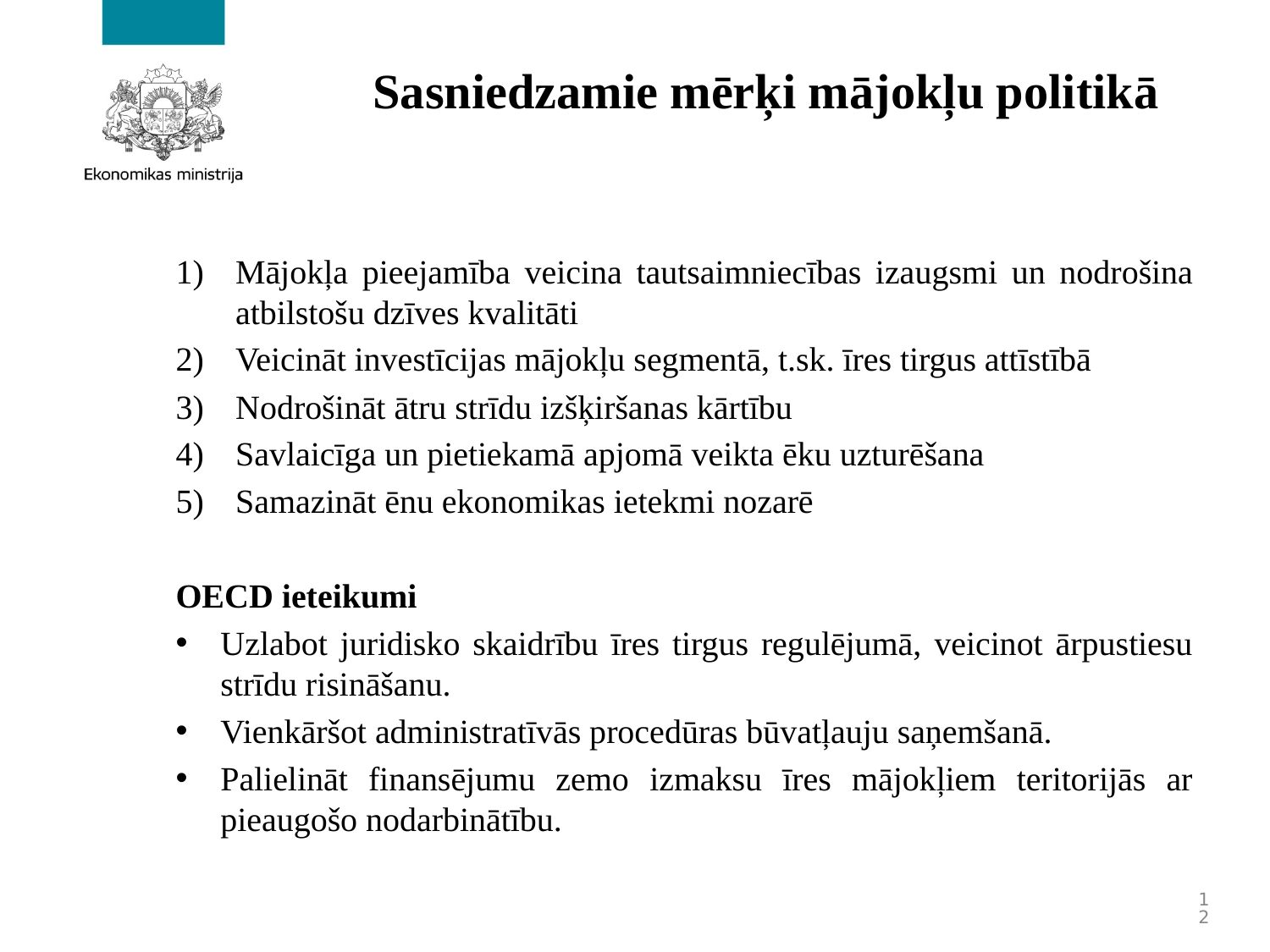

# Sasniedzamie mērķi mājokļu politikā
Mājokļa pieejamība veicina tautsaimniecības izaugsmi un nodrošina atbilstošu dzīves kvalitāti
Veicināt investīcijas mājokļu segmentā, t.sk. īres tirgus attīstībā
Nodrošināt ātru strīdu izšķiršanas kārtību
Savlaicīga un pietiekamā apjomā veikta ēku uzturēšana
Samazināt ēnu ekonomikas ietekmi nozarē

OECD ieteikumi
Uzlabot juridisko skaidrību īres tirgus regulējumā, veicinot ārpustiesu strīdu risināšanu.
Vienkāršot administratīvās procedūras būvatļauju saņemšanā.
Palielināt finansējumu zemo izmaksu īres mājokļiem teritorijās ar pieaugošo nodarbinātību.
12